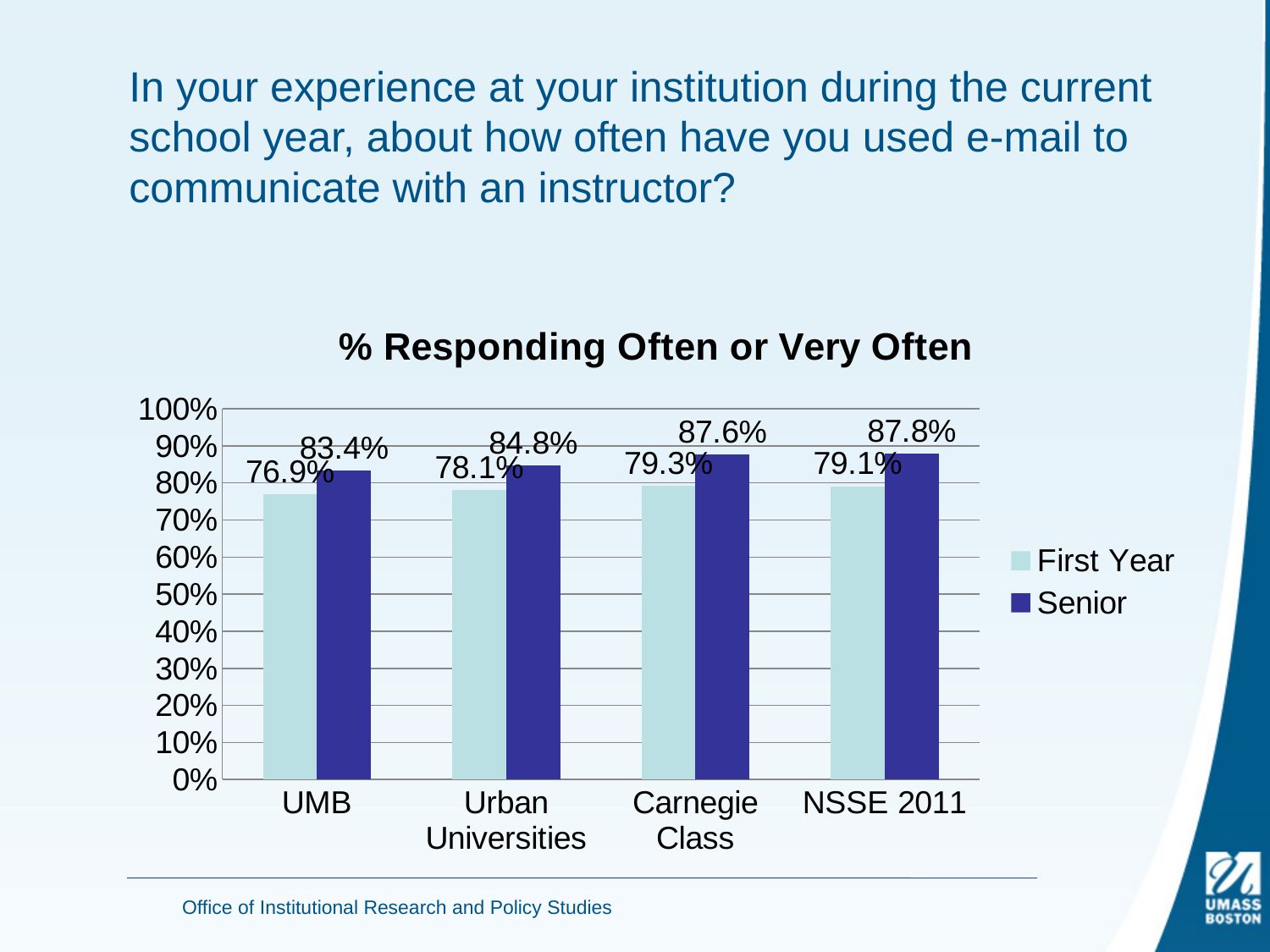

# In your experience at your institution during the current school year, about how often have you used e-mail to communicate with an instructor?

### Chart: % Responding Often or Very Often

| Category | First Year | Senior |
|---|---|---|
| UMB | 0.768712069867718 | 0.8335841409906644 |
| Urban Universities | 0.7813796387538741 | 0.847521390881335 |
| Carnegie Class | 0.7929806038463414 | 0.8763982354963495 |
| NSSE 2011 | 0.7912276904157491 | 0.878322742084164 |
Office of Institutional Research and Policy Studies